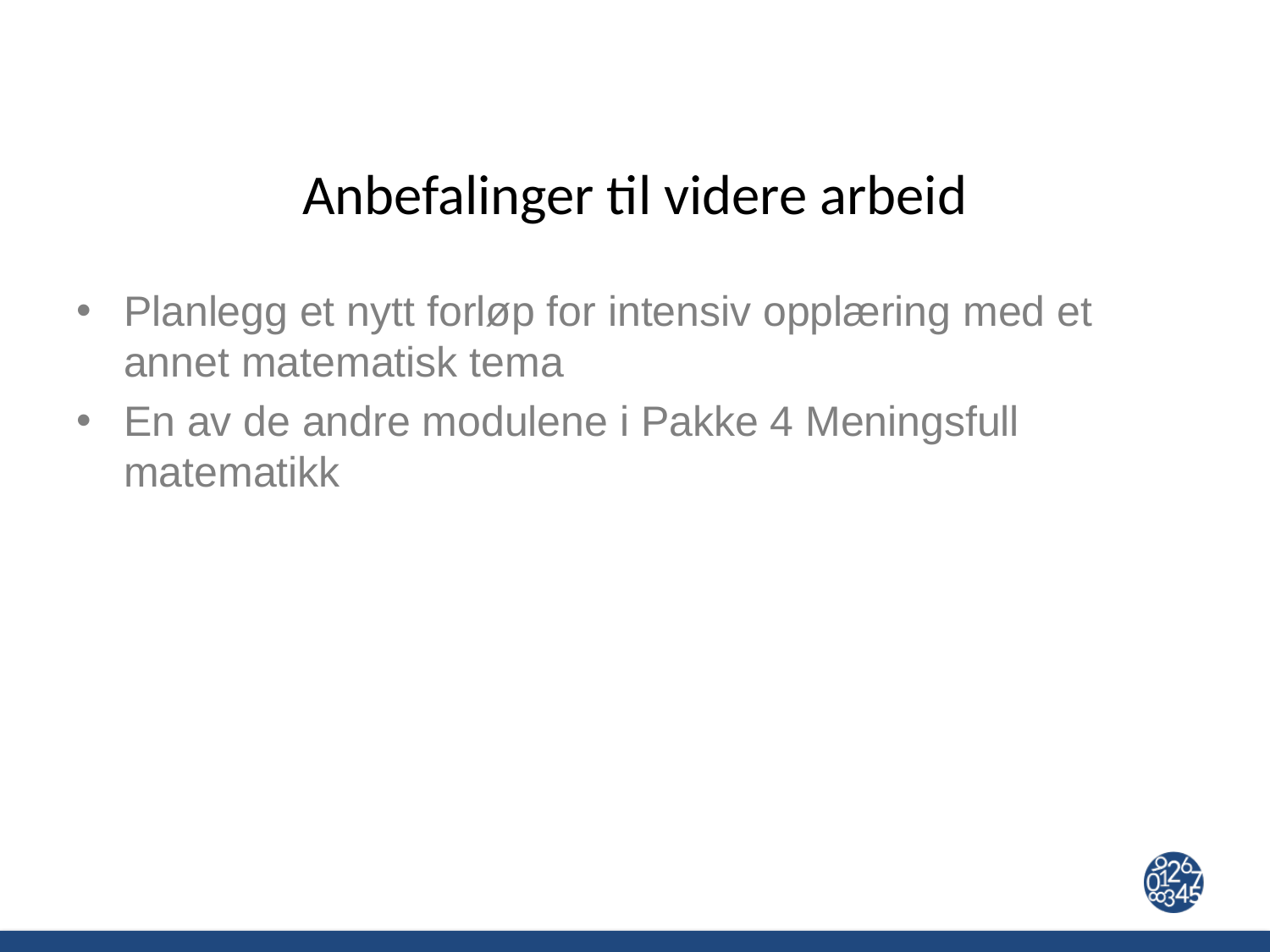

# Anbefalinger til videre arbeid
Planlegg et nytt forløp for intensiv opplæring med et annet matematisk tema
En av de andre modulene i Pakke 4 Meningsfull matematikk